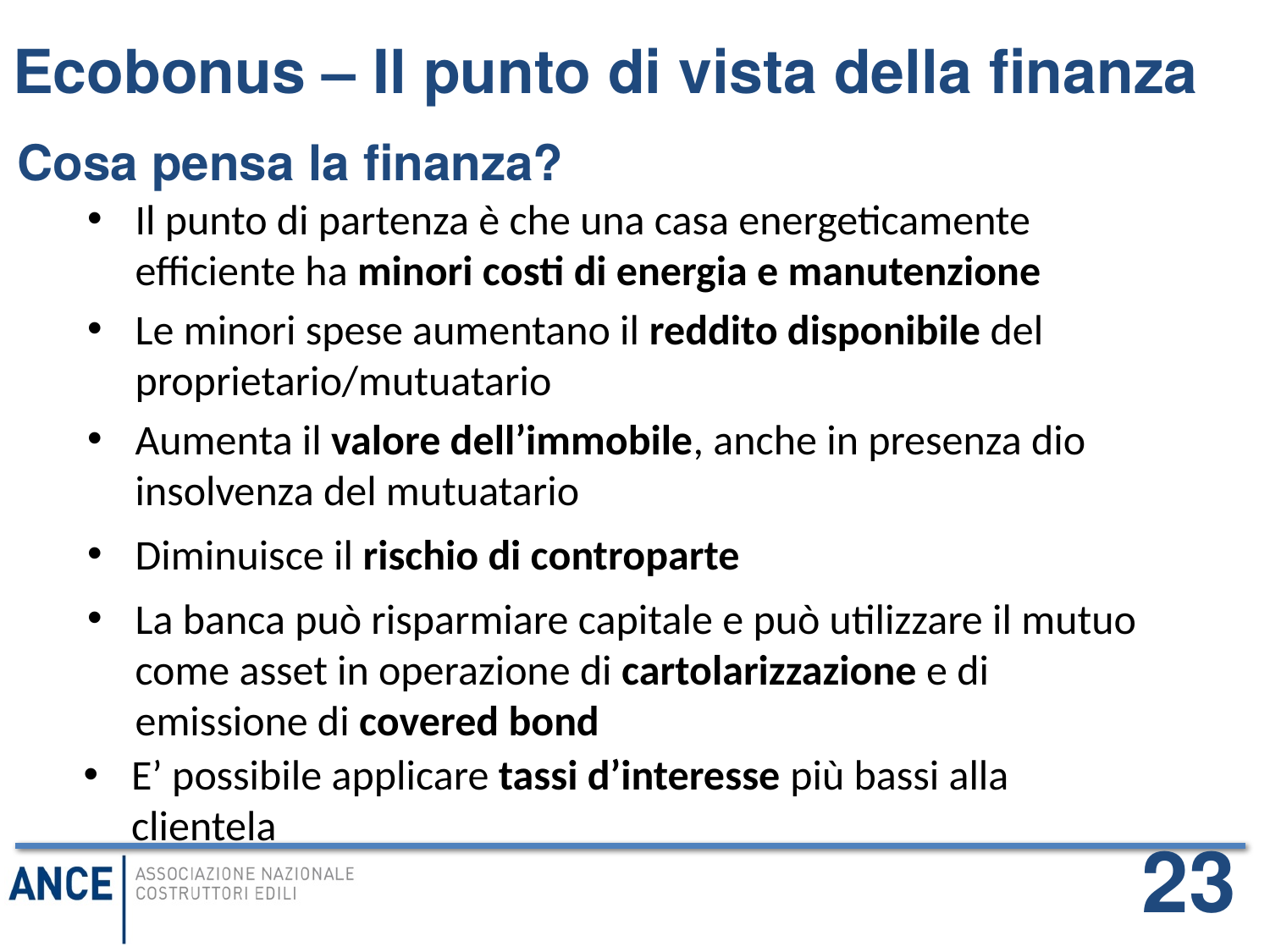

Ecobonus – Il punto di vista della finanza
Cosa pensa la finanza?
Il punto di partenza è che una casa energeticamente efficiente ha minori costi di energia e manutenzione
Le minori spese aumentano il reddito disponibile del proprietario/mutuatario
Aumenta il valore dell’immobile, anche in presenza dio insolvenza del mutuatario
Diminuisce il rischio di controparte
La banca può risparmiare capitale e può utilizzare il mutuo come asset in operazione di cartolarizzazione e di emissione di covered bond
E’ possibile applicare tassi d’interesse più bassi alla clientela
23